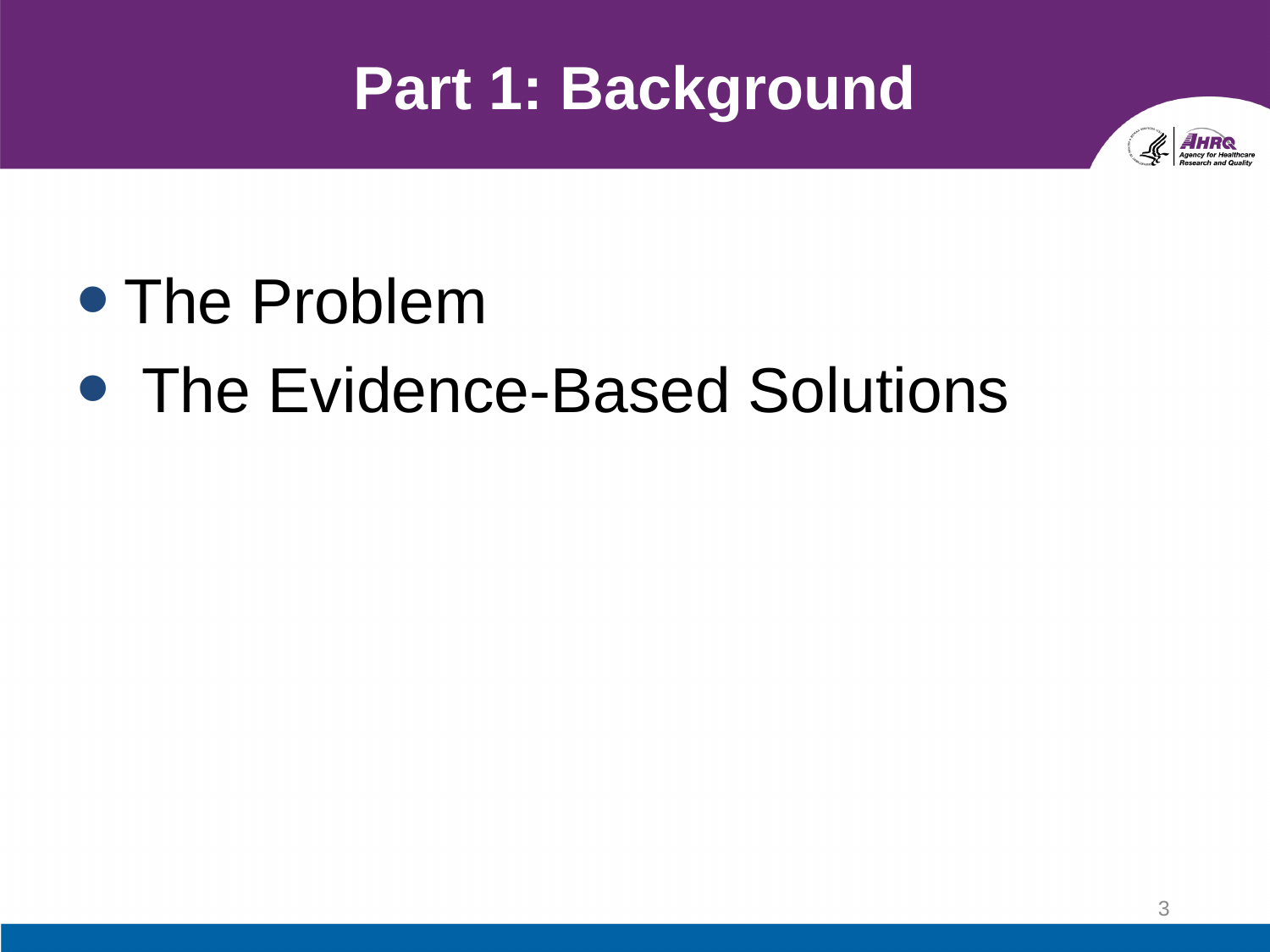

# Part 1: Background
The Problem
 The Evidence-Based Solutions

3